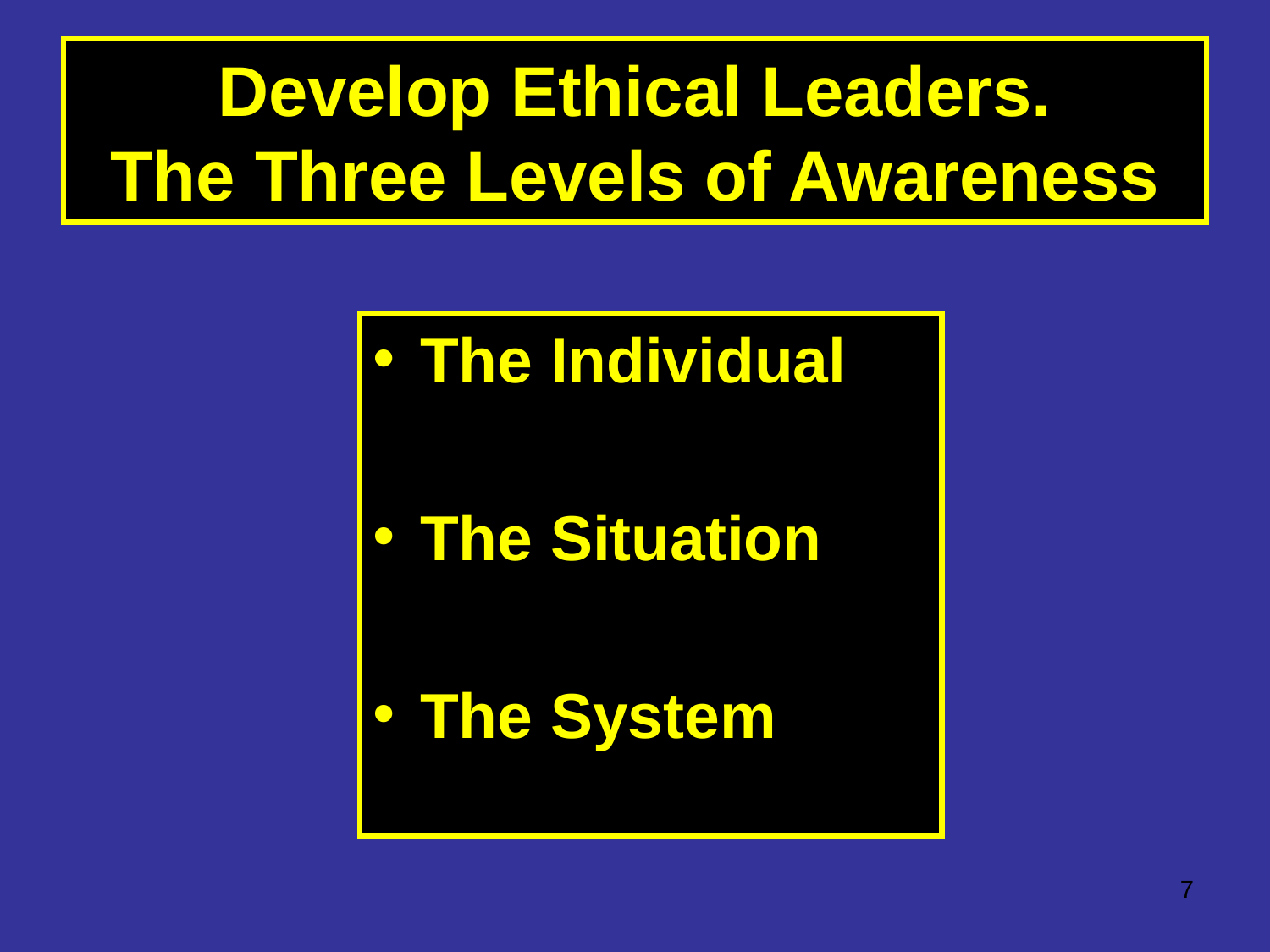

# Develop Ethical Leaders. The Three Levels of Awareness
The Individual

The Situation

The System
7